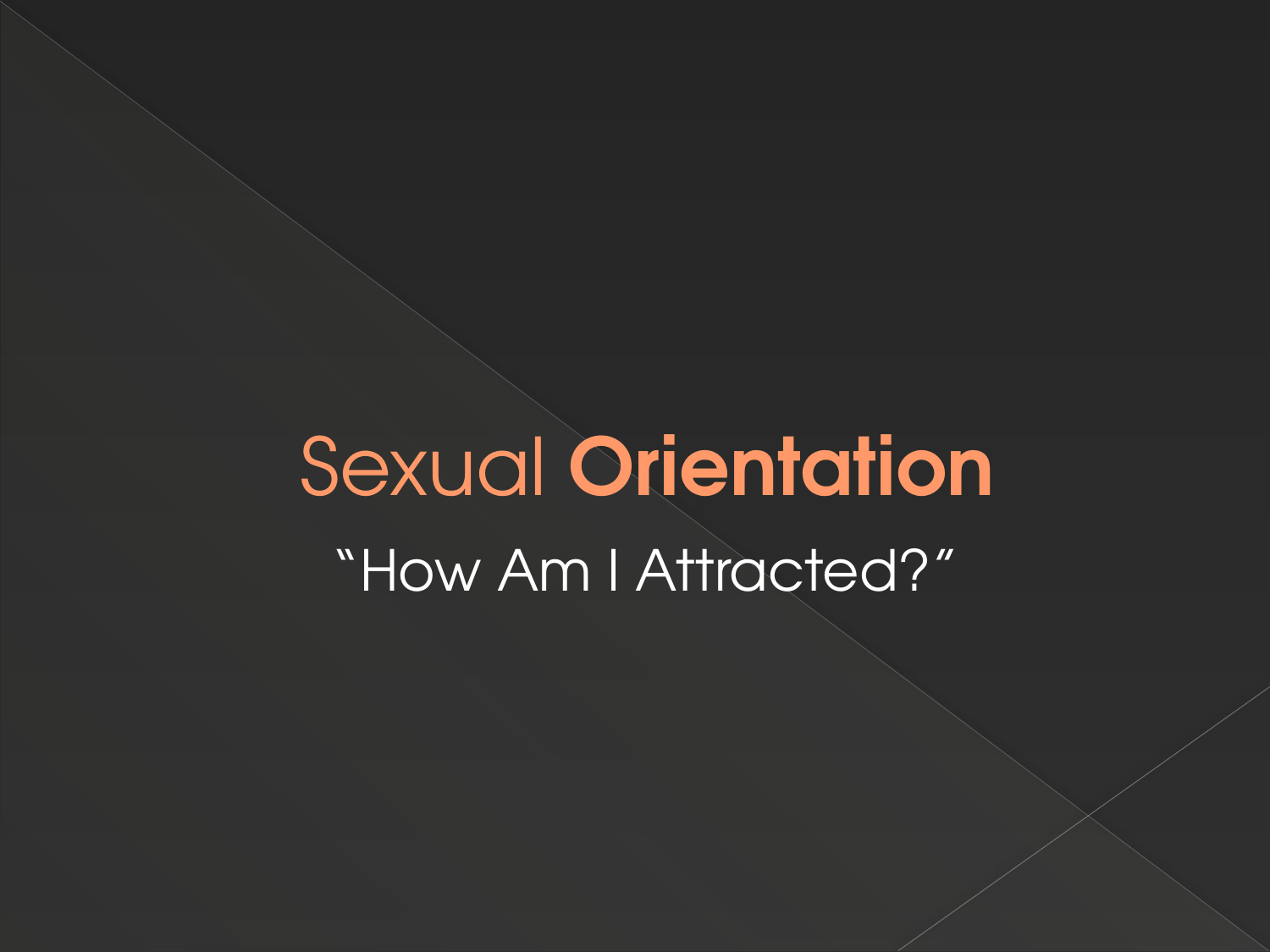

# Sexual Orientation
“How Am I Attracted?”